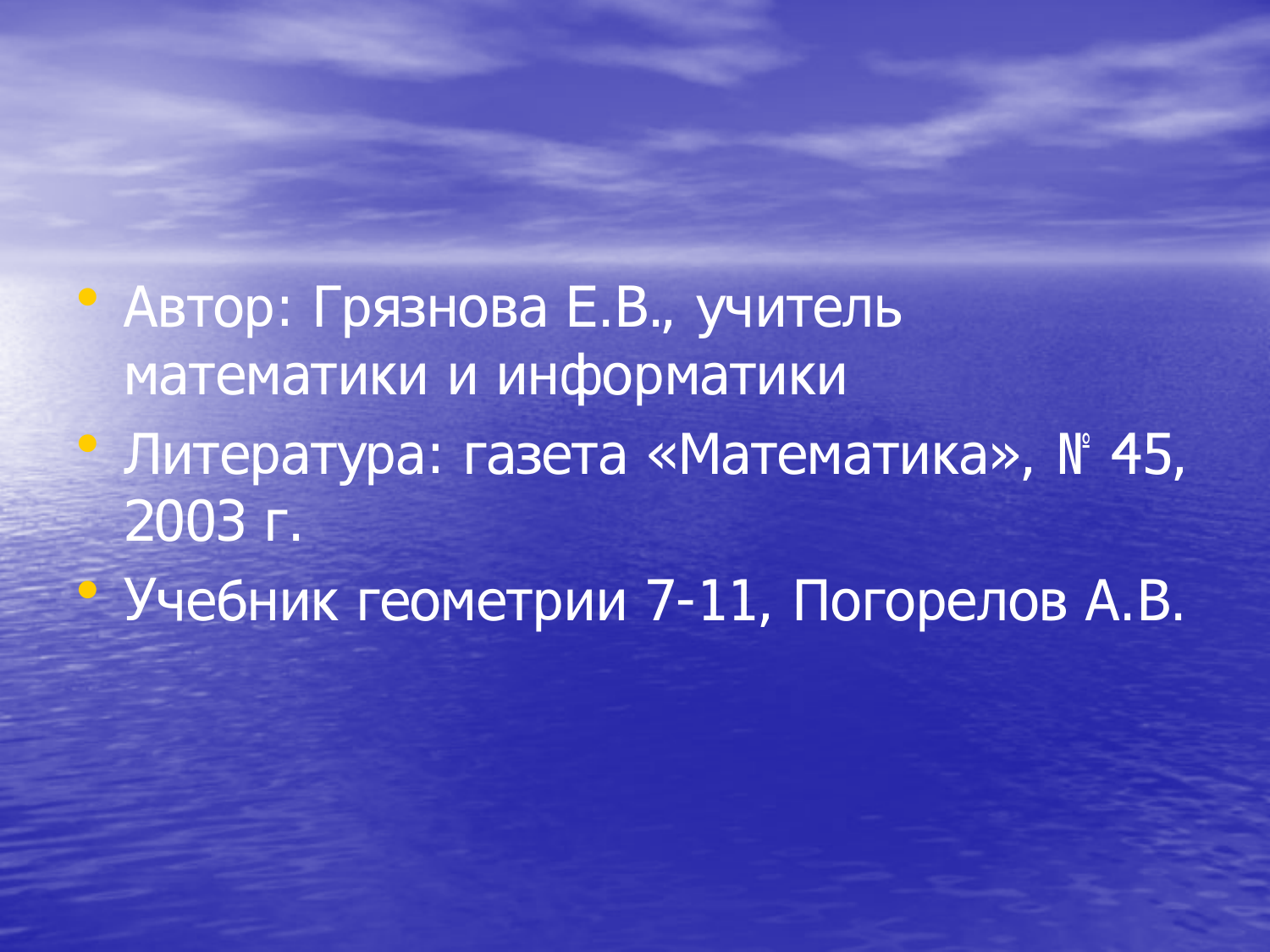

Автор: Грязнова Е.В., учитель математики и информатики
Литература: газета «Математика», № 45, 2003 г.
Учебник геометрии 7-11, Погорелов А.В.